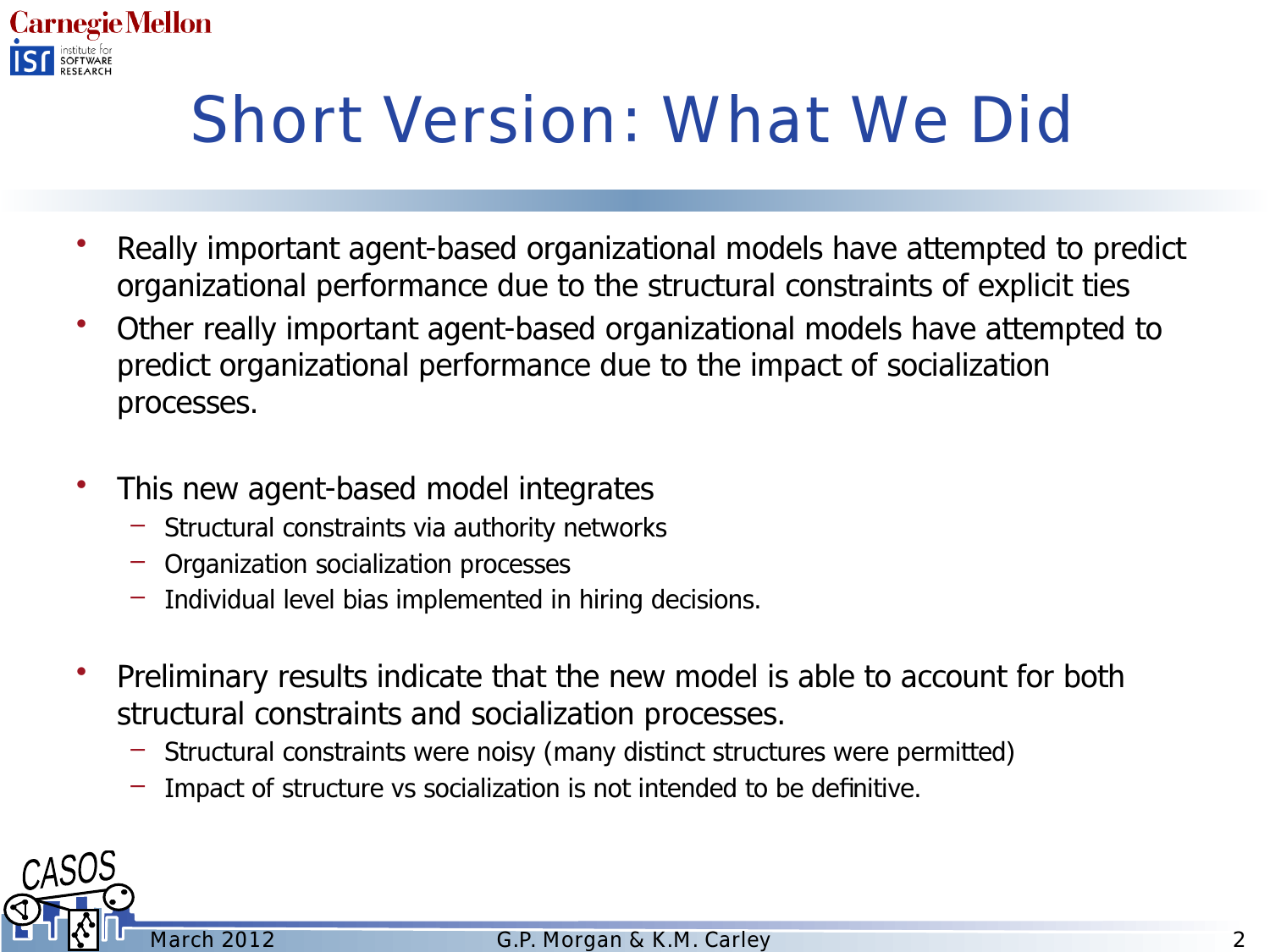

# Short Version: What We Did
Really important agent-based organizational models have attempted to predict organizational performance due to the structural constraints of explicit ties
Other really important agent-based organizational models have attempted to predict organizational performance due to the impact of socialization processes.

This new agent-based model integrates
Structural constraints via authority networks
Organization socialization processes
Individual level bias implemented in hiring decisions.

Preliminary results indicate that the new model is able to account for both structural constraints and socialization processes.
Structural constraints were noisy (many distinct structures were permitted)
Impact of structure vs socialization is not intended to be definitive.

March 2012

G.P. Morgan & K.M. Carley

2